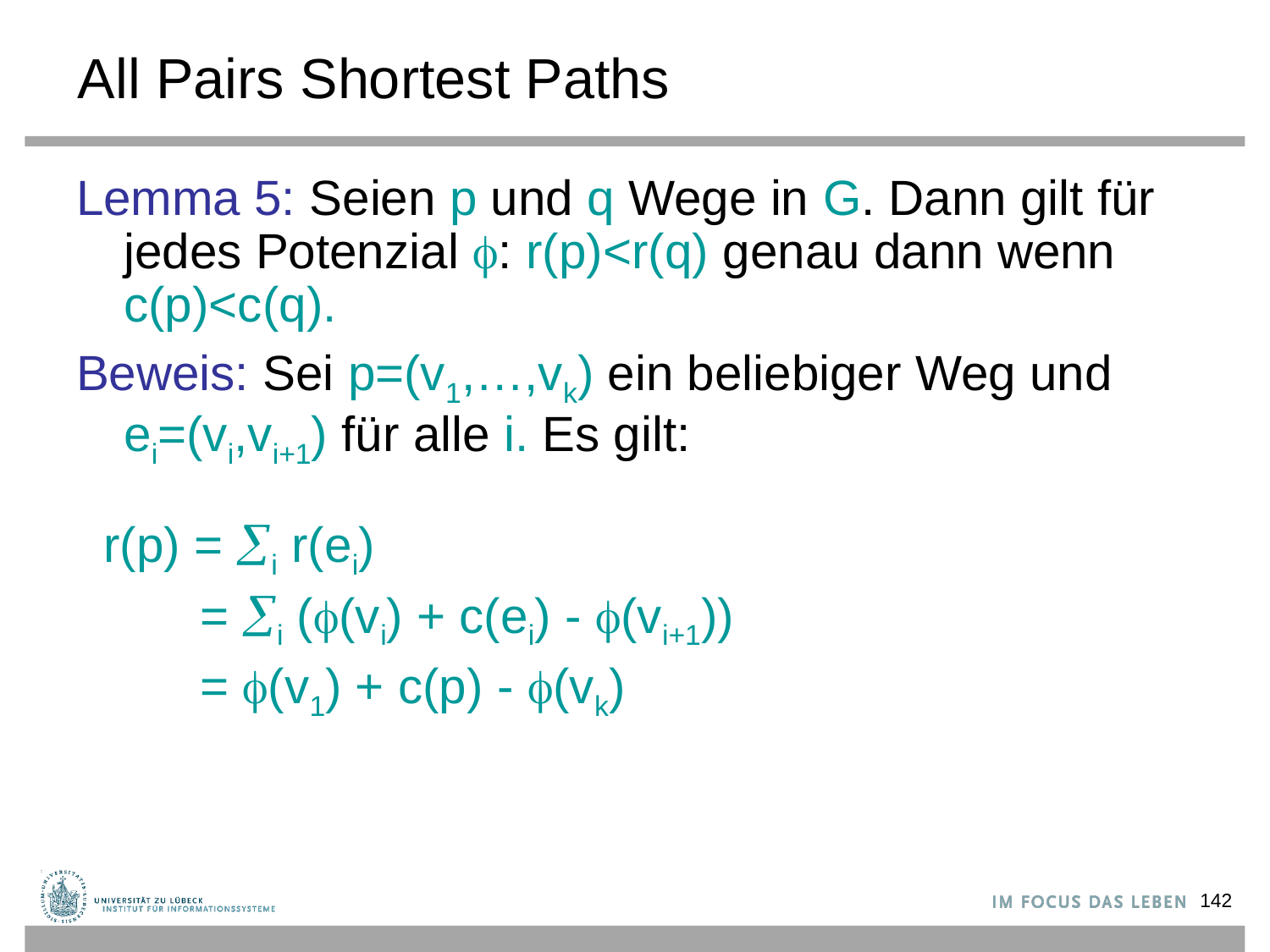

# All Pairs Shortest Paths
Lemma 5: Seien p und q Wege in G. Dann gilt für jedes Potenzial φ: r(p)<r(q) genau dann wenn c(p)<c(q).
Beweis: Sei p=(v1,…,vk) ein beliebiger Weg und ei=(vi,vi+1) für alle i. Es gilt:

  r(p) = ∑i r(ei)
         = ∑i (φ(vi) + c(ei) - φ(vi+1))
         = φ(v1) + c(p) - φ(vk)
142